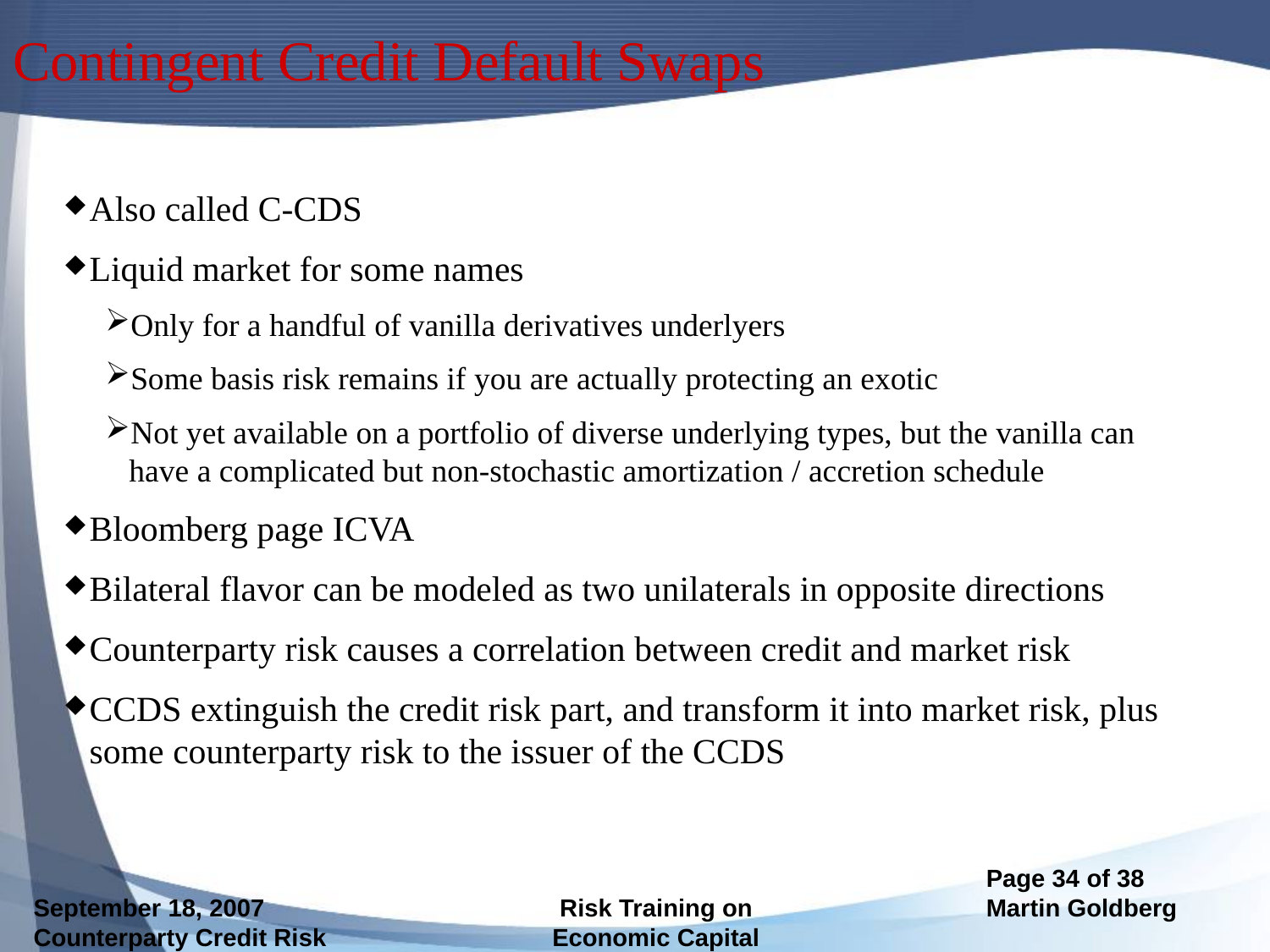

# Contingent Credit Default Swaps
Also called C-CDS
Liquid market for some names
Only for a handful of vanilla derivatives underlyers
Some basis risk remains if you are actually protecting an exotic
Not yet available on a portfolio of diverse underlying types, but the vanilla can have a complicated but non-stochastic amortization / accretion schedule
Bloomberg page ICVA
Bilateral flavor can be modeled as two unilaterals in opposite directions
Counterparty risk causes a correlation between credit and market risk
CCDS extinguish the credit risk part, and transform it into market risk, plus some counterparty risk to the issuer of the CCDS